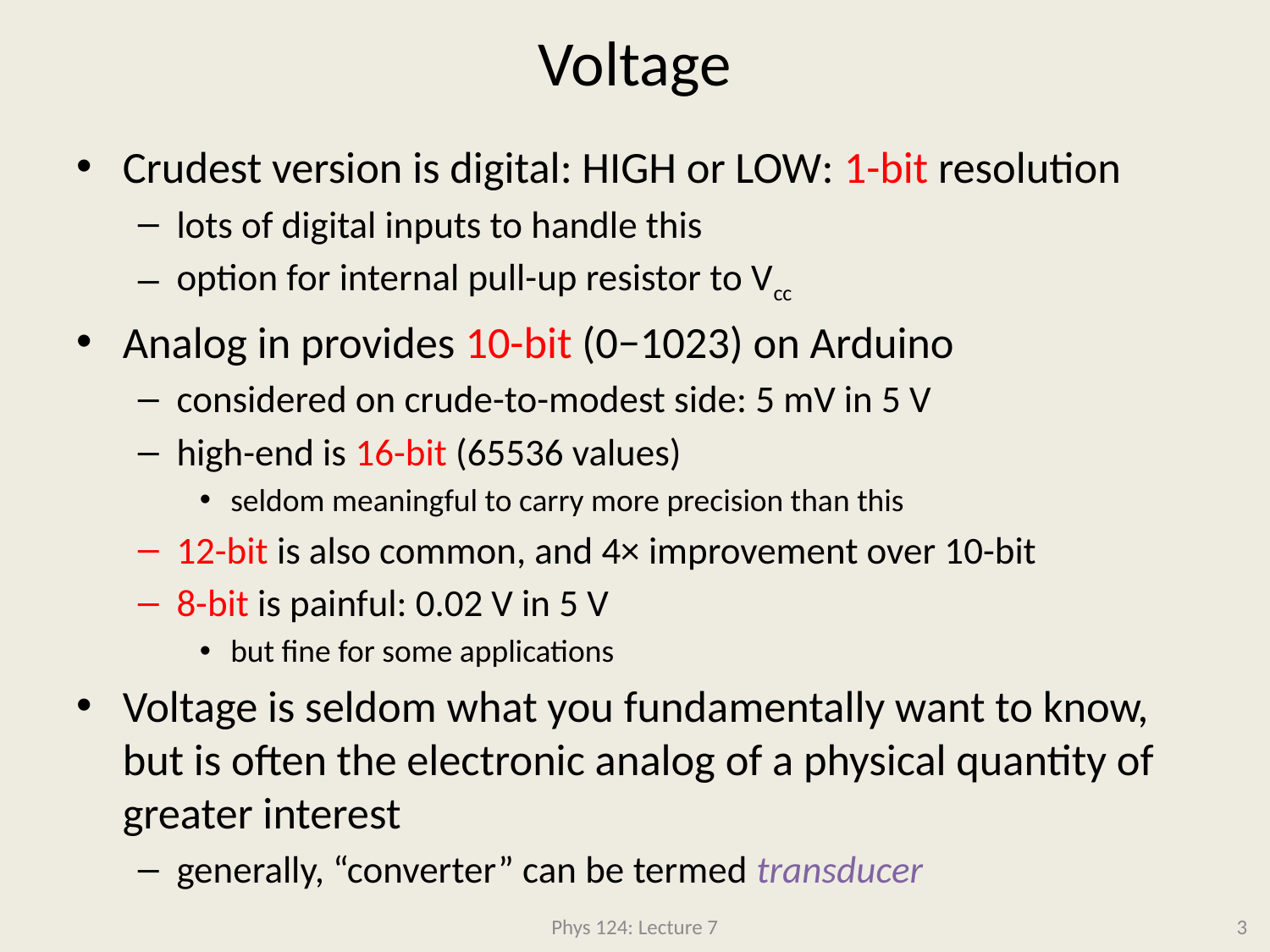

# Voltage
Crudest version is digital: HIGH or LOW: 1-bit resolution
lots of digital inputs to handle this
option for internal pull-up resistor to Vcc
Analog in provides 10-bit (0−1023) on Arduino
considered on crude-to-modest side: 5 mV in 5 V
high-end is 16-bit (65536 values)
seldom meaningful to carry more precision than this
12-bit is also common, and 4× improvement over 10-bit
8-bit is painful: 0.02 V in 5 V
but fine for some applications
Voltage is seldom what you fundamentally want to know, but is often the electronic analog of a physical quantity of greater interest
generally, “converter” can be termed transducer
Phys 124: Lecture 7
3